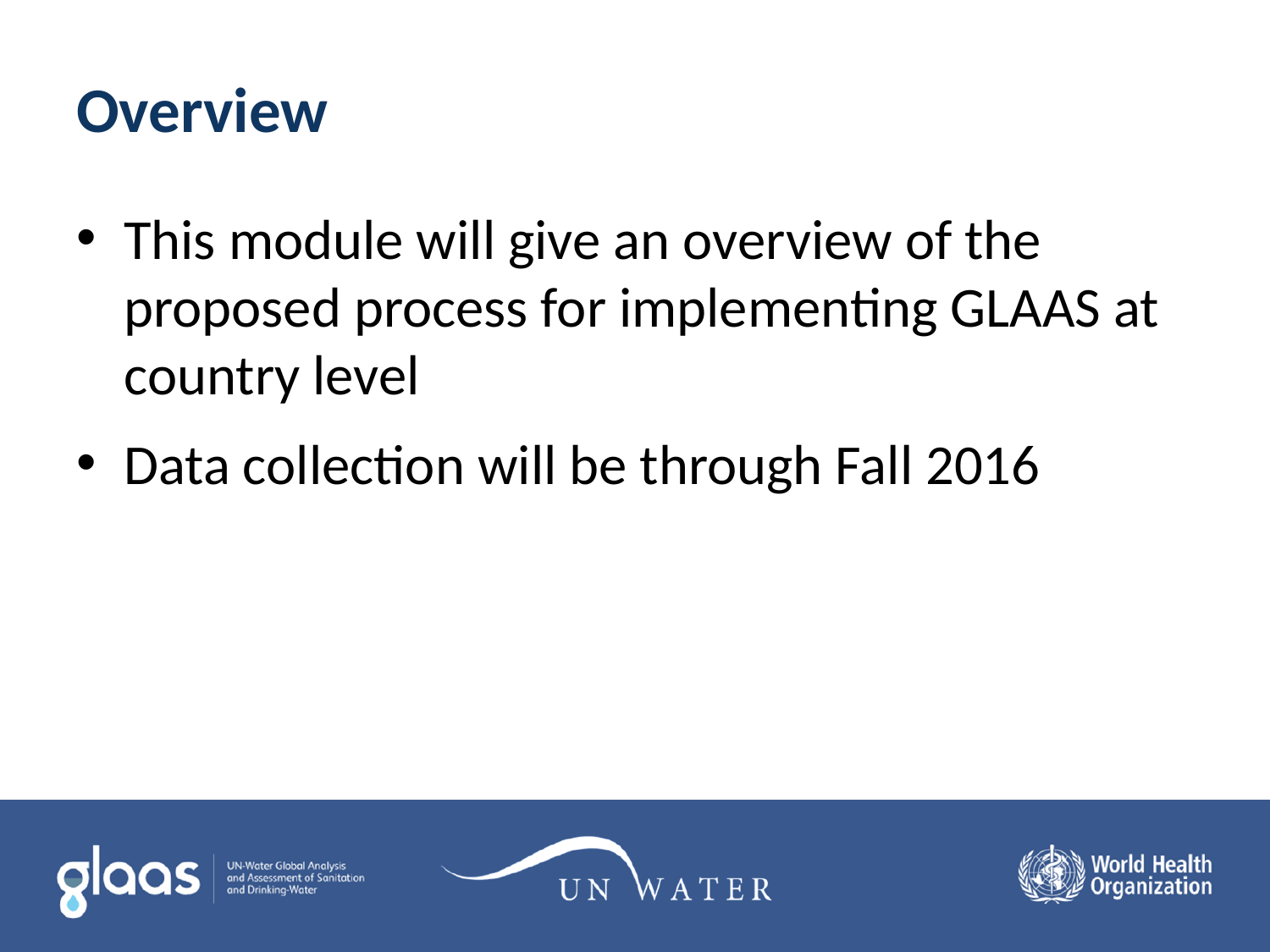

# Overview
This module will give an overview of the proposed process for implementing GLAAS at country level
Data collection will be through Fall 2016